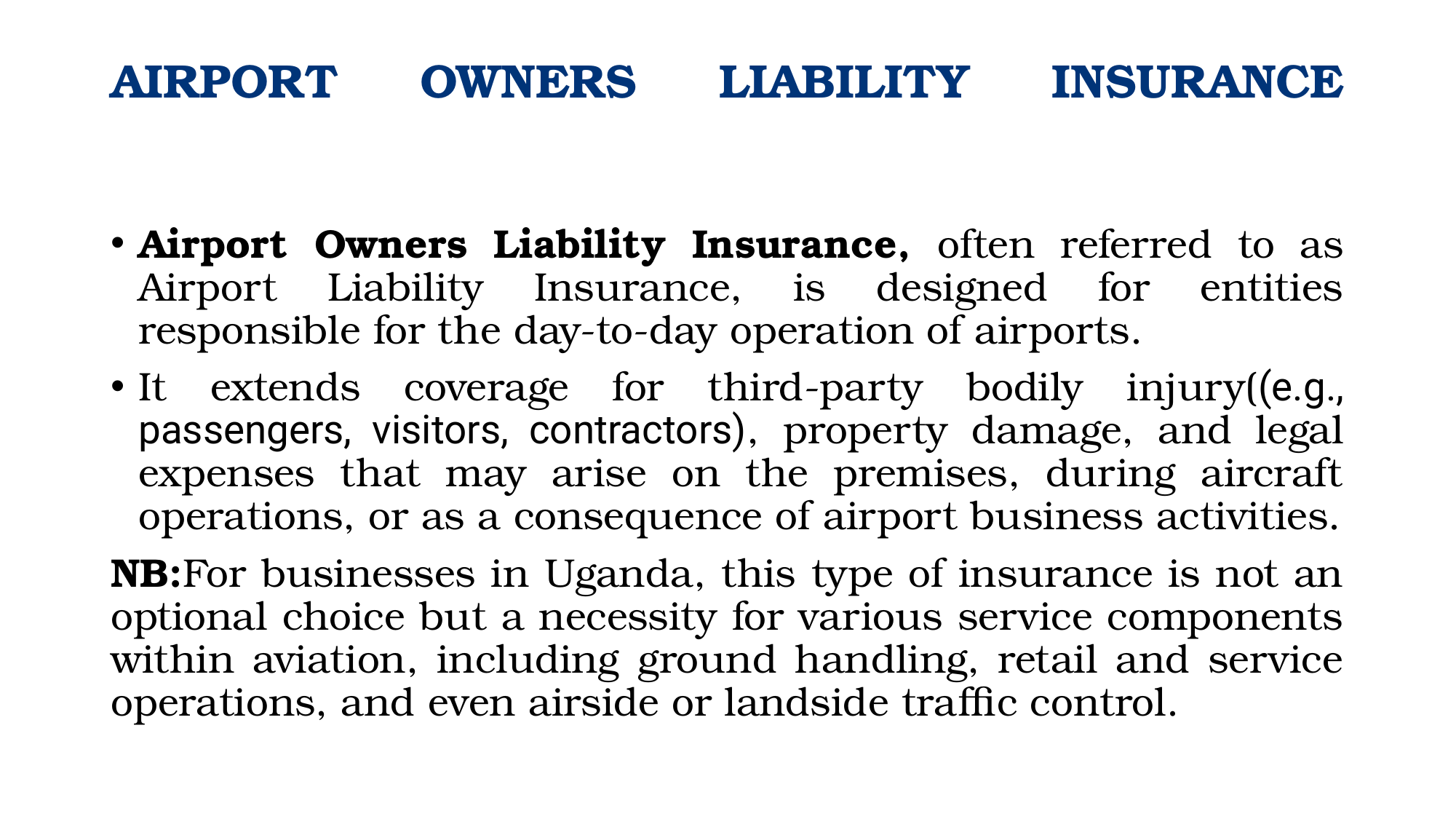

# AIRPORT OWNERS LIABILITY INSURANCE
Airport Owners Liability Insurance, often referred to as Airport Liability Insurance, is designed for entities responsible for the day-to-day operation of airports.
It extends coverage for third-party bodily injury((e.g., passengers, visitors, contractors), property damage, and legal expenses that may arise on the premises, during aircraft operations, or as a consequence of airport business activities.
NB:For businesses in Uganda, this type of insurance is not an optional choice but a necessity for various service components within aviation, including ground handling, retail and service operations, and even airside or landside traffic control.